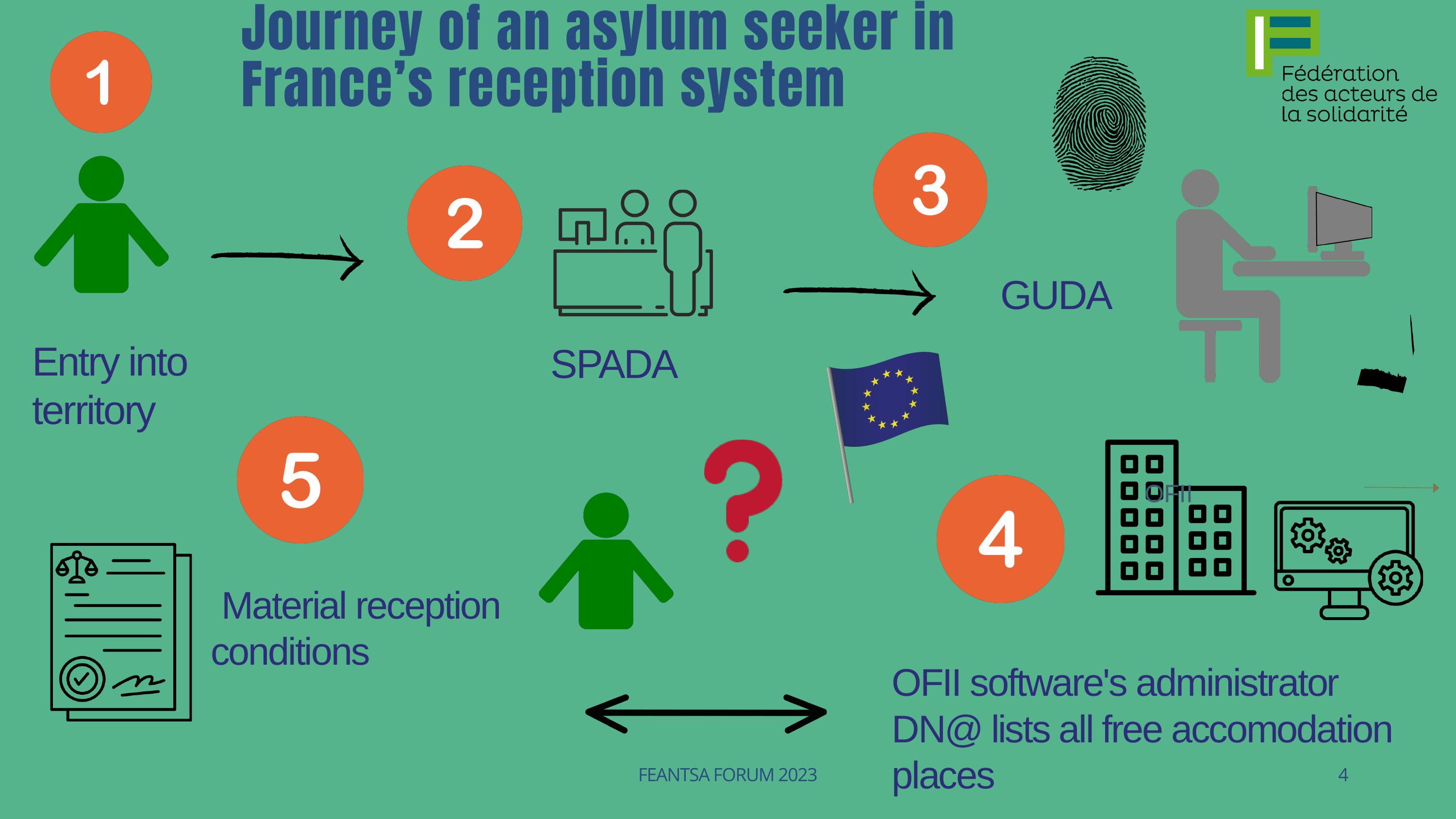

Journey of an asylum seeker in France’s reception system

GUDA

Entry into territory
SPADA

OFII

 Material reception conditions

OFII software's administrator
DN@ lists all free accomodation places

FEANTSA FORUM 2023
4